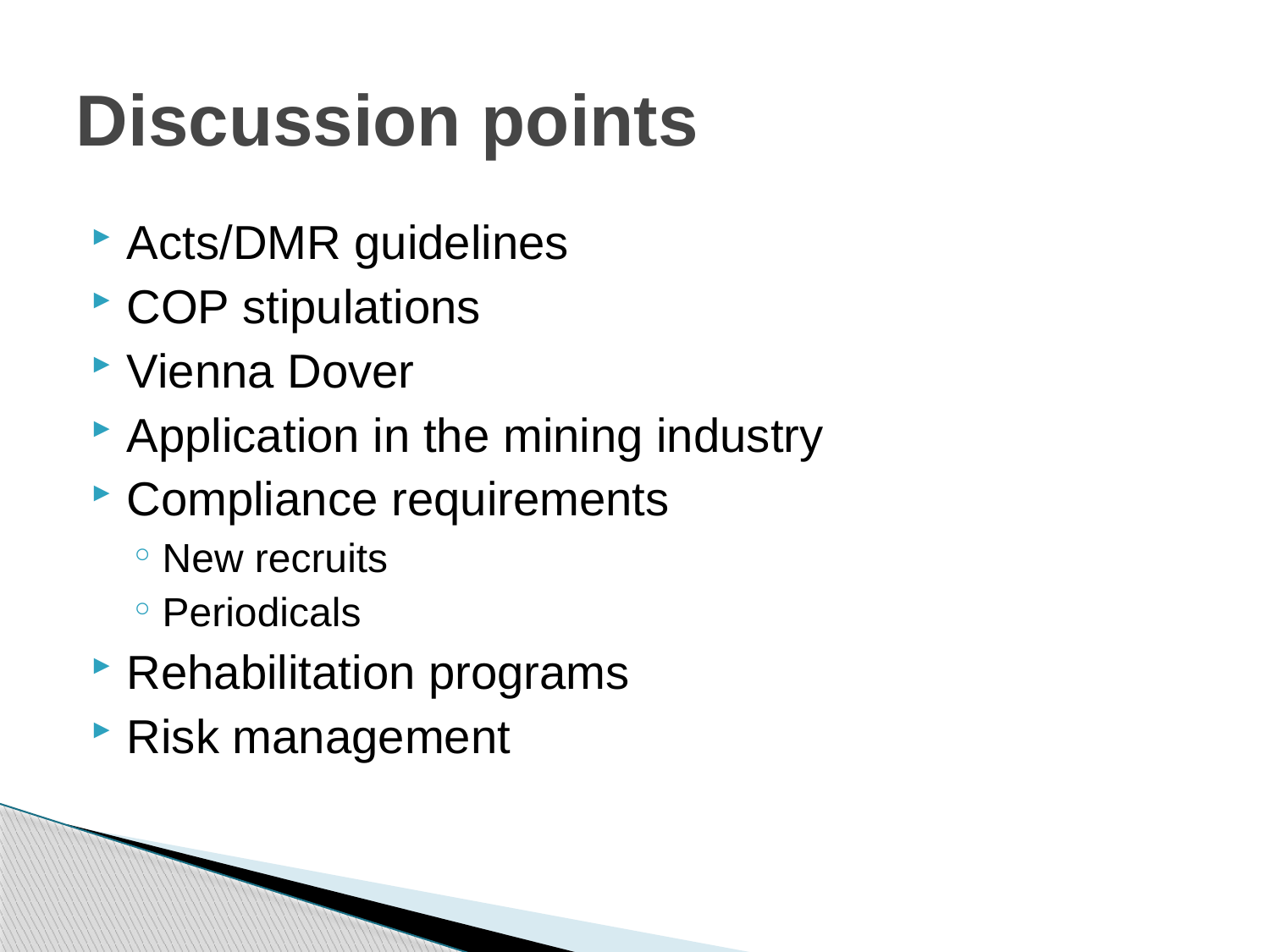

# Discussion points
Acts/DMR guidelines
COP stipulations
Vienna Dover
Application in the mining industry
Compliance requirements
New recruits
Periodicals
Rehabilitation programs
Risk management